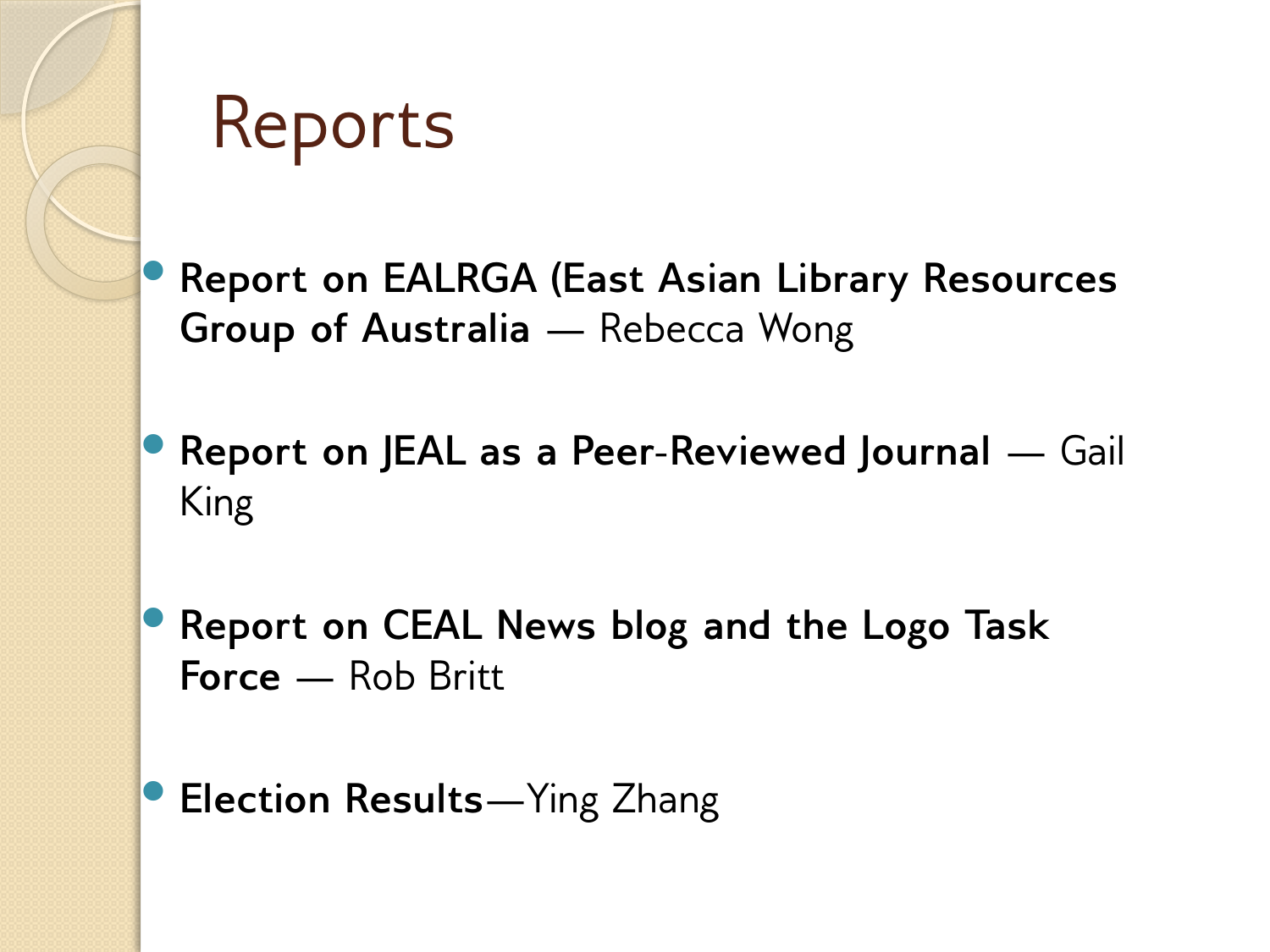

# Reports
Report on EALRGA (East Asian Library Resources Group of Australia — Rebecca Wong

Report on JEAL as a Peer-Reviewed Journal — Gail King

Report on CEAL News blog and the Logo Task Force — Rob Britt

Election Results—Ying Zhang